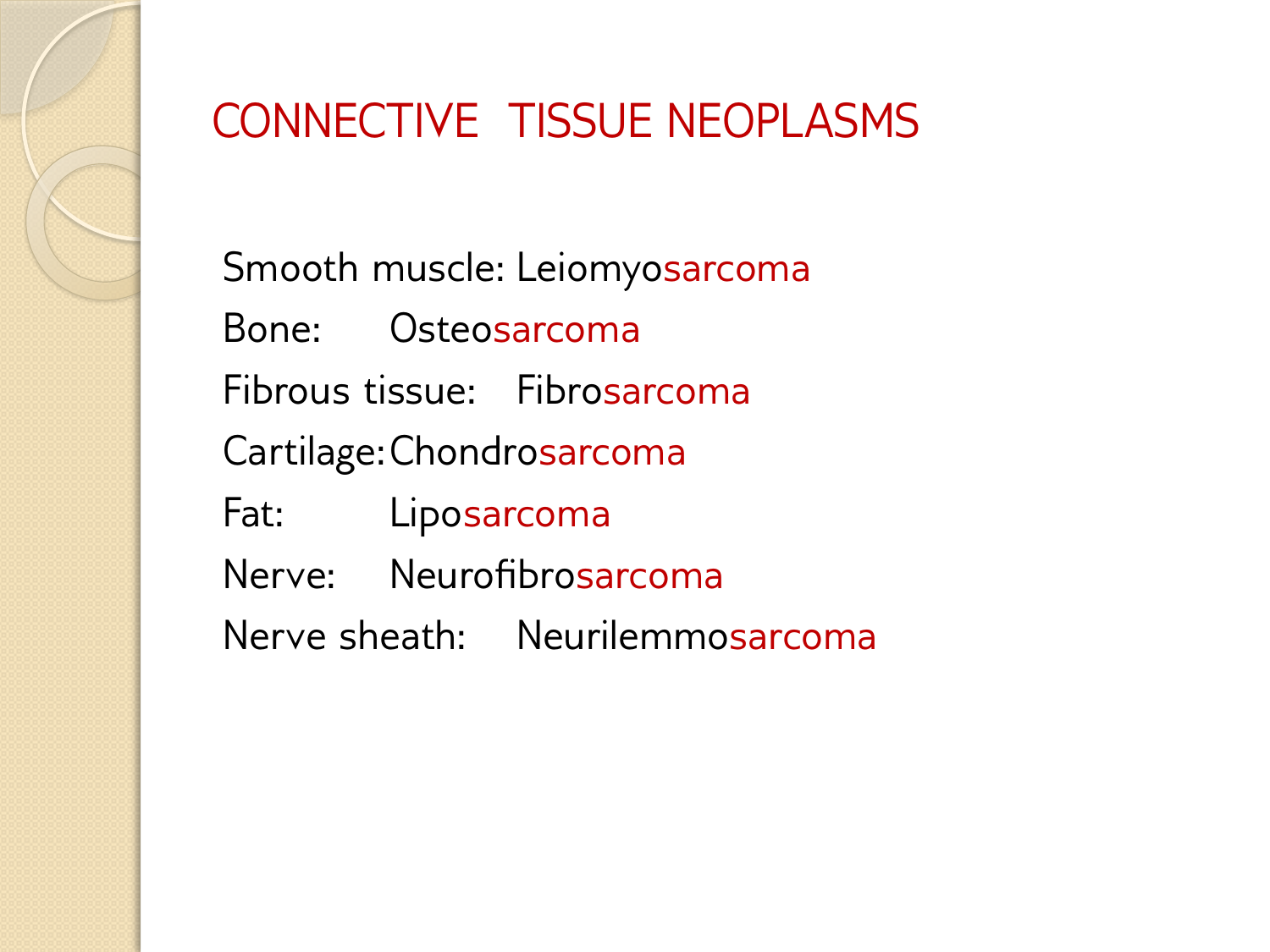

# CONNECTIVE  TISSUE NEOPLASMS
Smooth muscle:	Leiomyosarcoma
Bone:	Osteosarcoma
Fibrous tissue:	Fibrosarcoma
Cartilage:	Chondrosarcoma
Fat:	Liposarcoma
Nerve:	Neurofibrosarcoma
Nerve sheath:	Neurilemmosarcoma